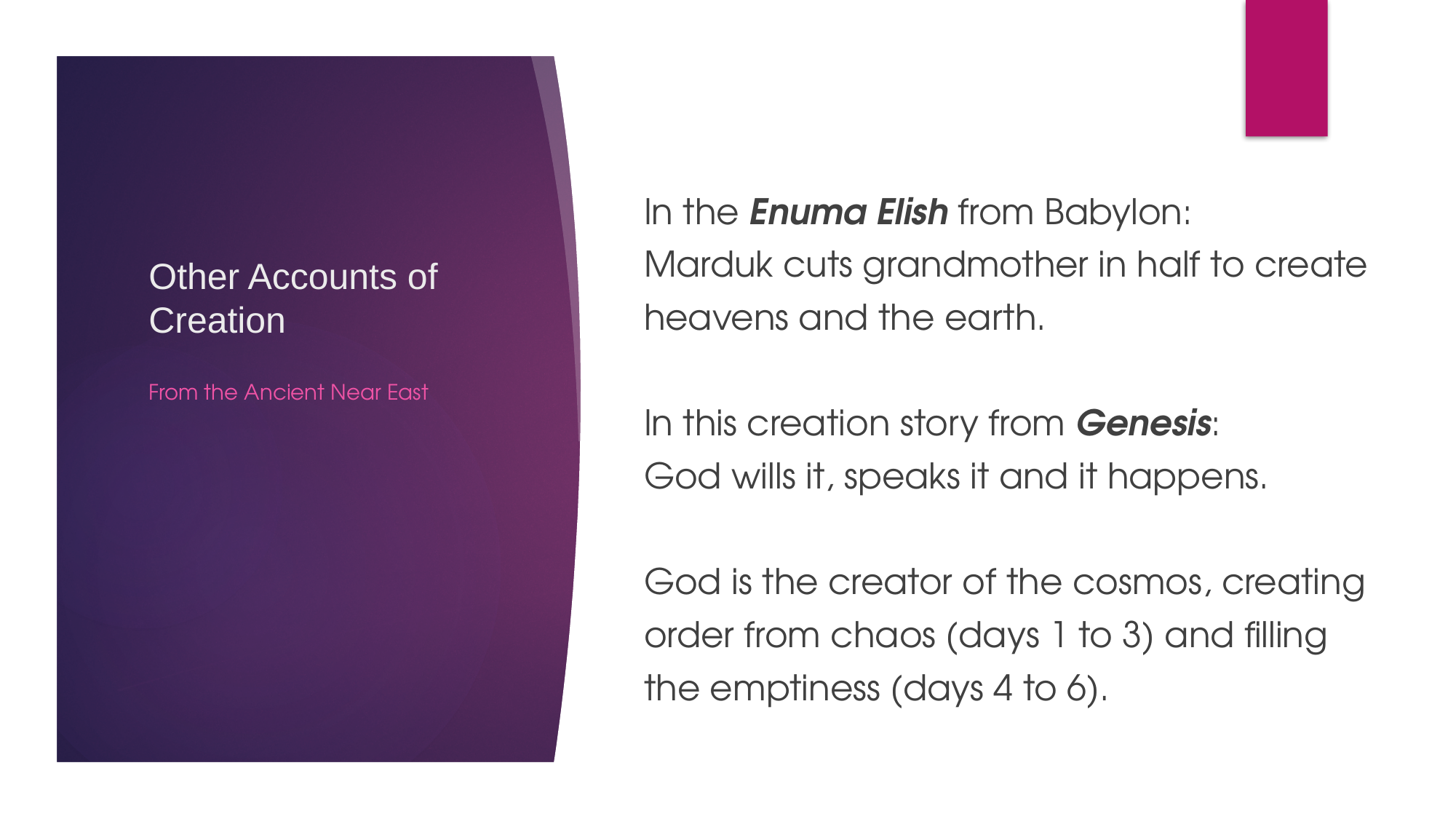

# Other Accounts of Creation
In the Enuma Elish from Babylon:
Marduk cuts grandmother in half to create heavens and the earth.

In this creation story from Genesis:
God wills it, speaks it and it happens.

God is the creator of the cosmos, creating order from chaos (days 1 to 3) and filling the emptiness (days 4 to 6).

From the Ancient Near East